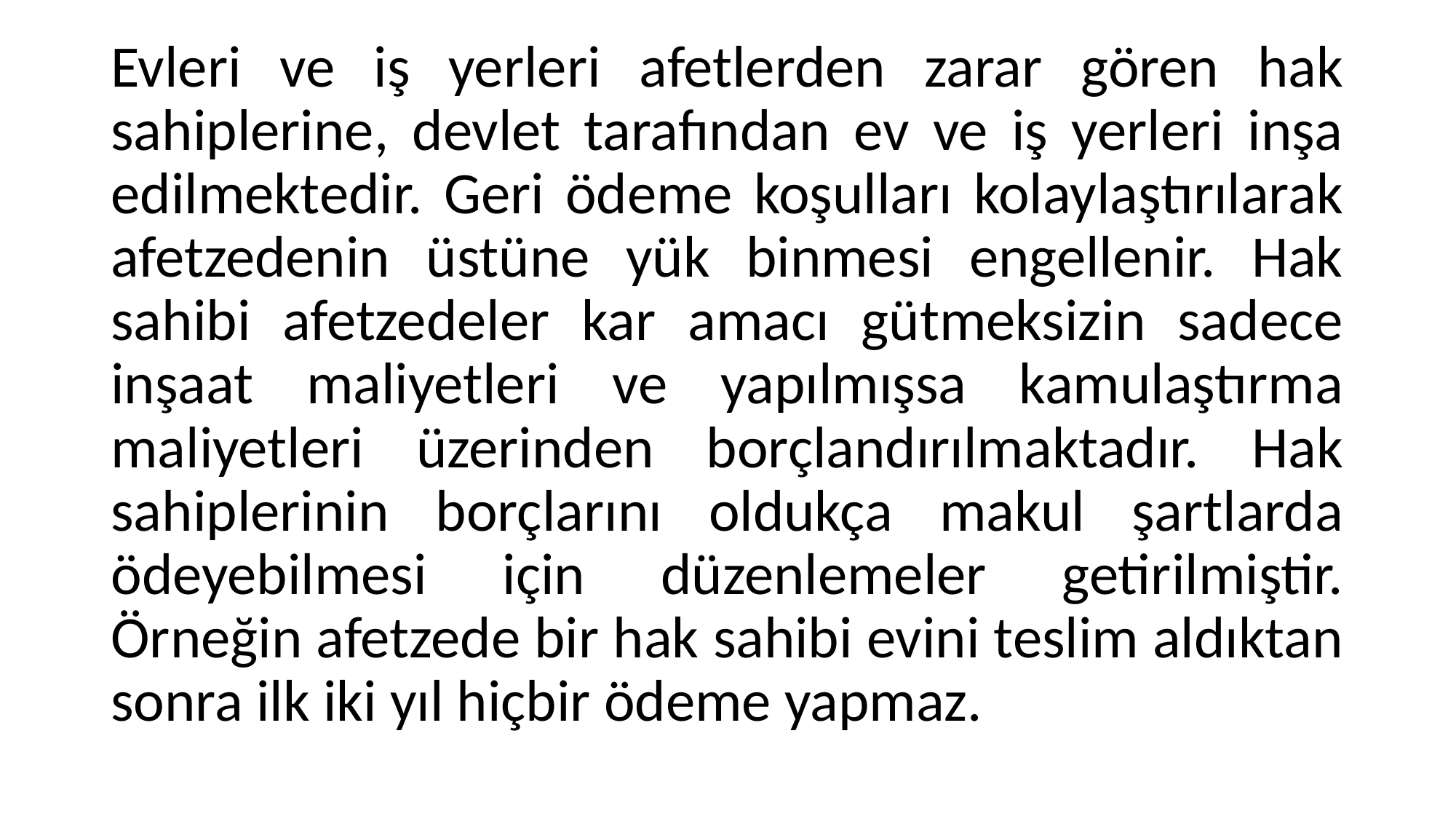

Evleri ve iş yerleri afetlerden zarar gören hak sahiplerine, devlet tarafından ev ve iş yerleri inşa edilmektedir. Geri ödeme koşulları kolaylaştırılarak afetzedenin üstüne yük binmesi engellenir. Hak sahibi afetzedeler kar amacı gütmeksizin sadece inşaat maliyetleri ve yapılmışsa kamulaştırma maliyetleri üzerinden borçlandırılmaktadır. Hak sahiplerinin borçlarını oldukça makul şartlarda ödeyebilmesi için düzenlemeler getirilmiştir. Örneğin afetzede bir hak sahibi evini teslim aldıktan sonra ilk iki yıl hiçbir ödeme yapmaz.